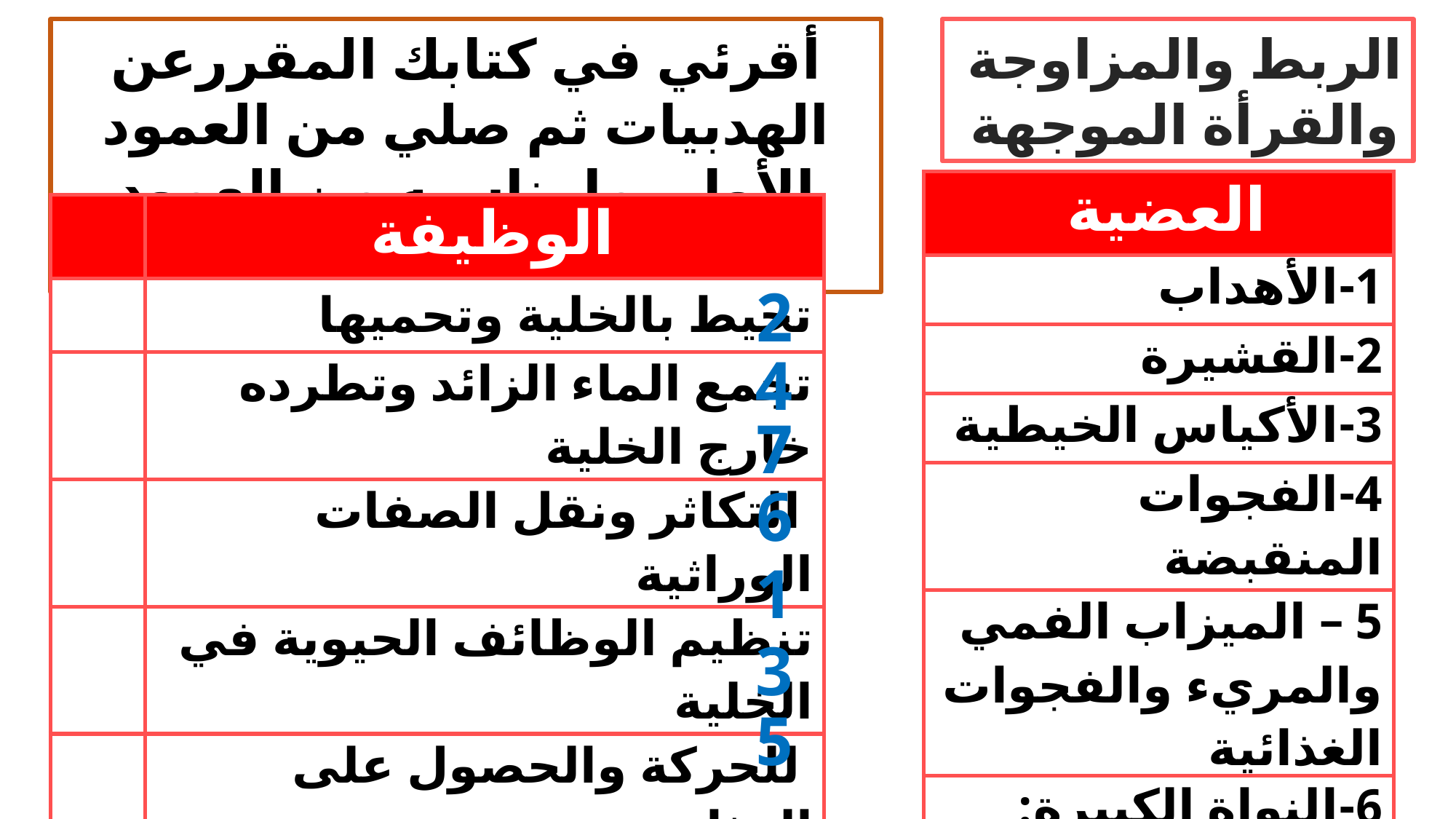

الربط والمزاوجة
والقرأة الموجهة
أقرئي في كتابك المقررعن الهدبيات ثم صلي من العمود الأول بما يناسبه من العمود الثاني
| العضية |
| --- |
| 1-الأهداب |
| 2-القشيرة |
| 3-الأكياس الخيطية |
| 4-الفجوات المنقبضة |
| 5 – الميزاب الفمي والمريء والفجوات الغذائية |
| 6-النواة الكبيرة: |
| 7-النواة الصغيرة |
|  | الوظيفة |
| --- | --- |
|  | تحيط بالخلية وتحميها |
|  | تجمع الماء الزائد وتطرده خارج الخلية |
|  | التكاثر ونقل الصفات الوراثية |
|  | تنظيم الوظائف الحيوية في الخلية |
|  | للحركة والحصول على الغذاء |
|  | للدفاع عن النفس أو صيد الفريسة |
|  | دخول الطعام وهضمه |
2
4
7
6
1
3
5